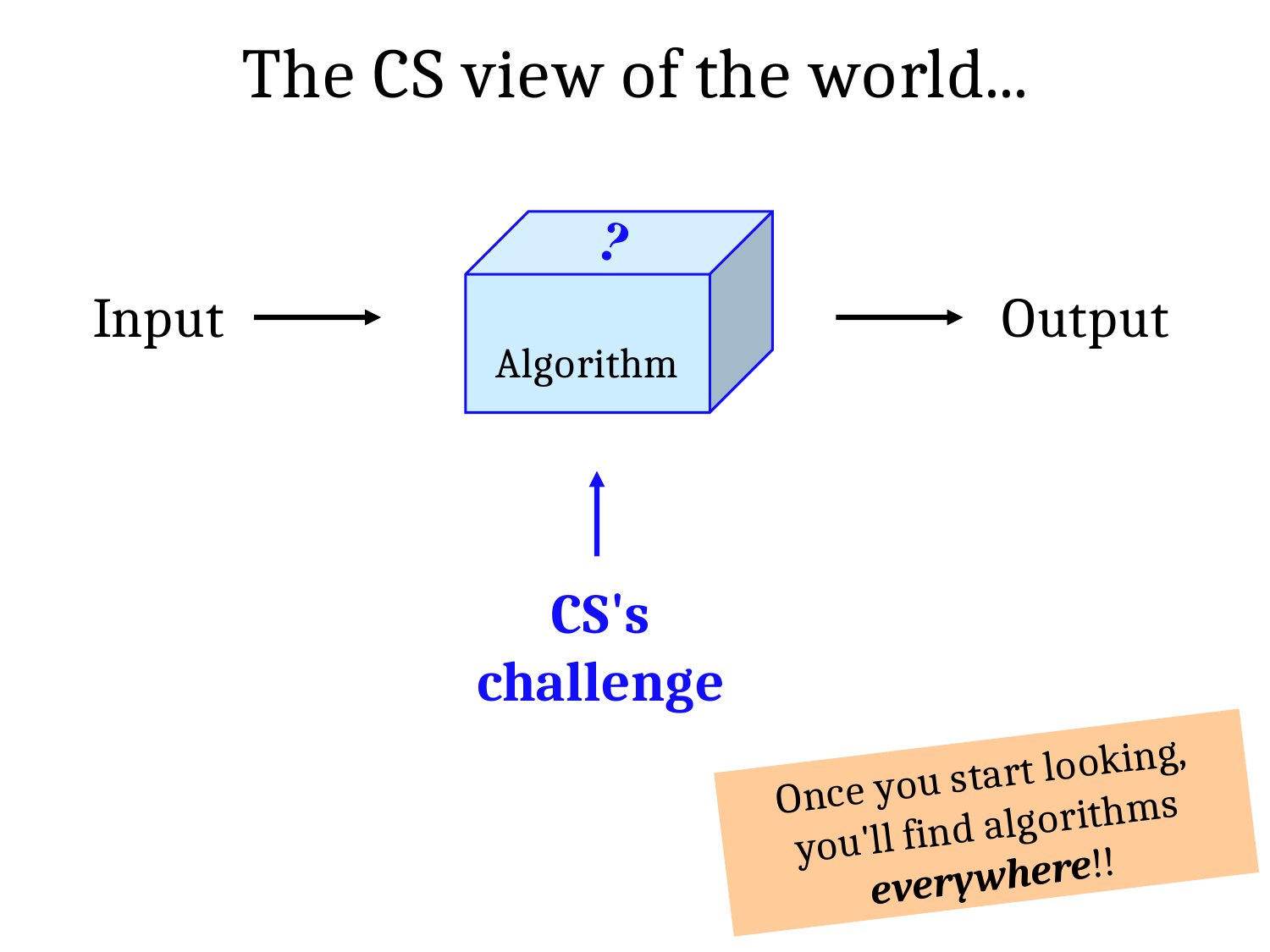

The CS view of the world...

?
Input
Output

Algorithm

CS's challenge
Once you start looking, you'll find algorithms everywhere!!